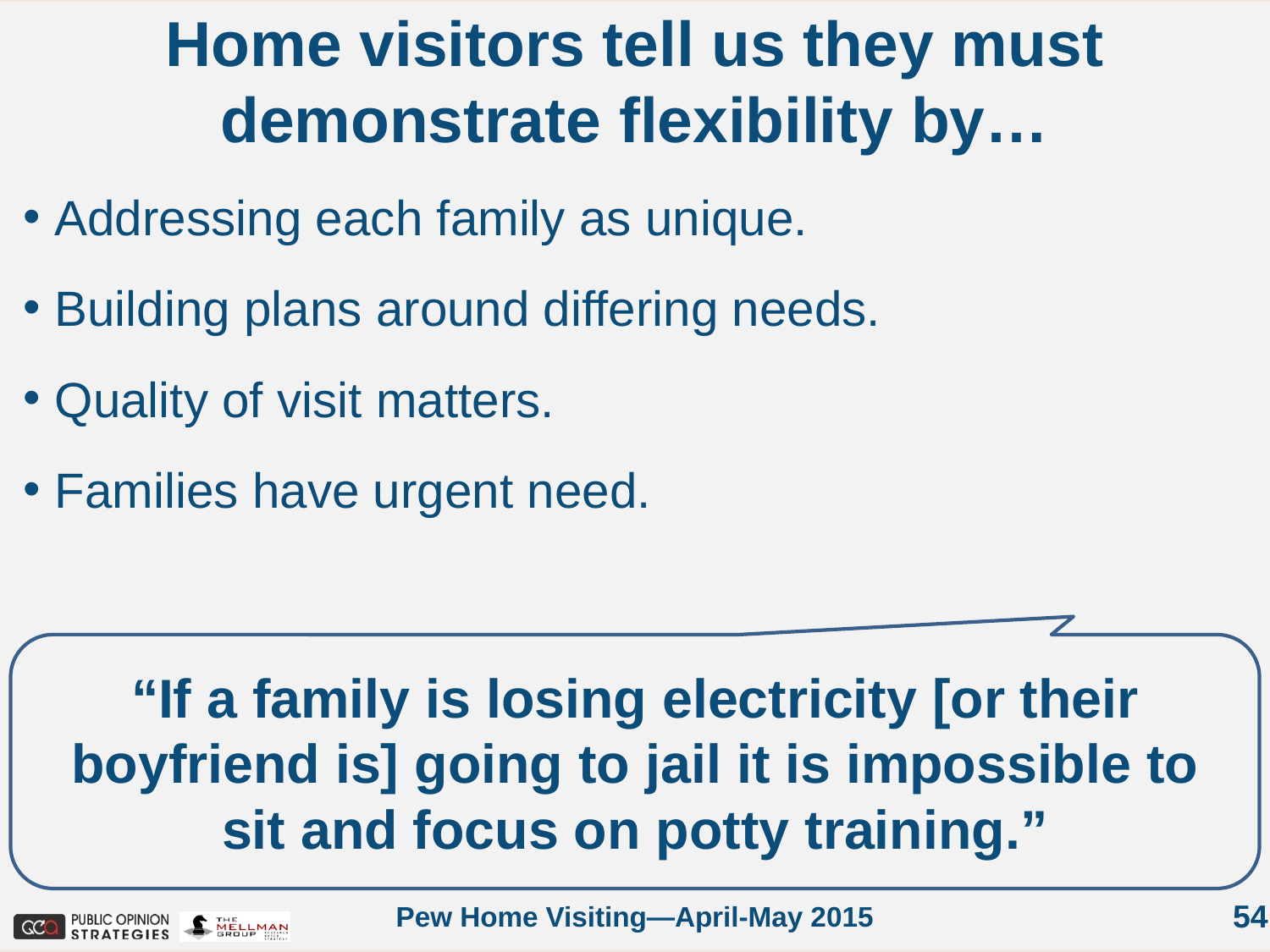

Home visitors tell us they must demonstrate flexibility by…
Addressing each family as unique.
Building plans around differing needs.
Quality of visit matters.
Families have urgent need.
“If a family is losing electricity [or their boyfriend is] going to jail it is impossible to sit and focus on potty training.”